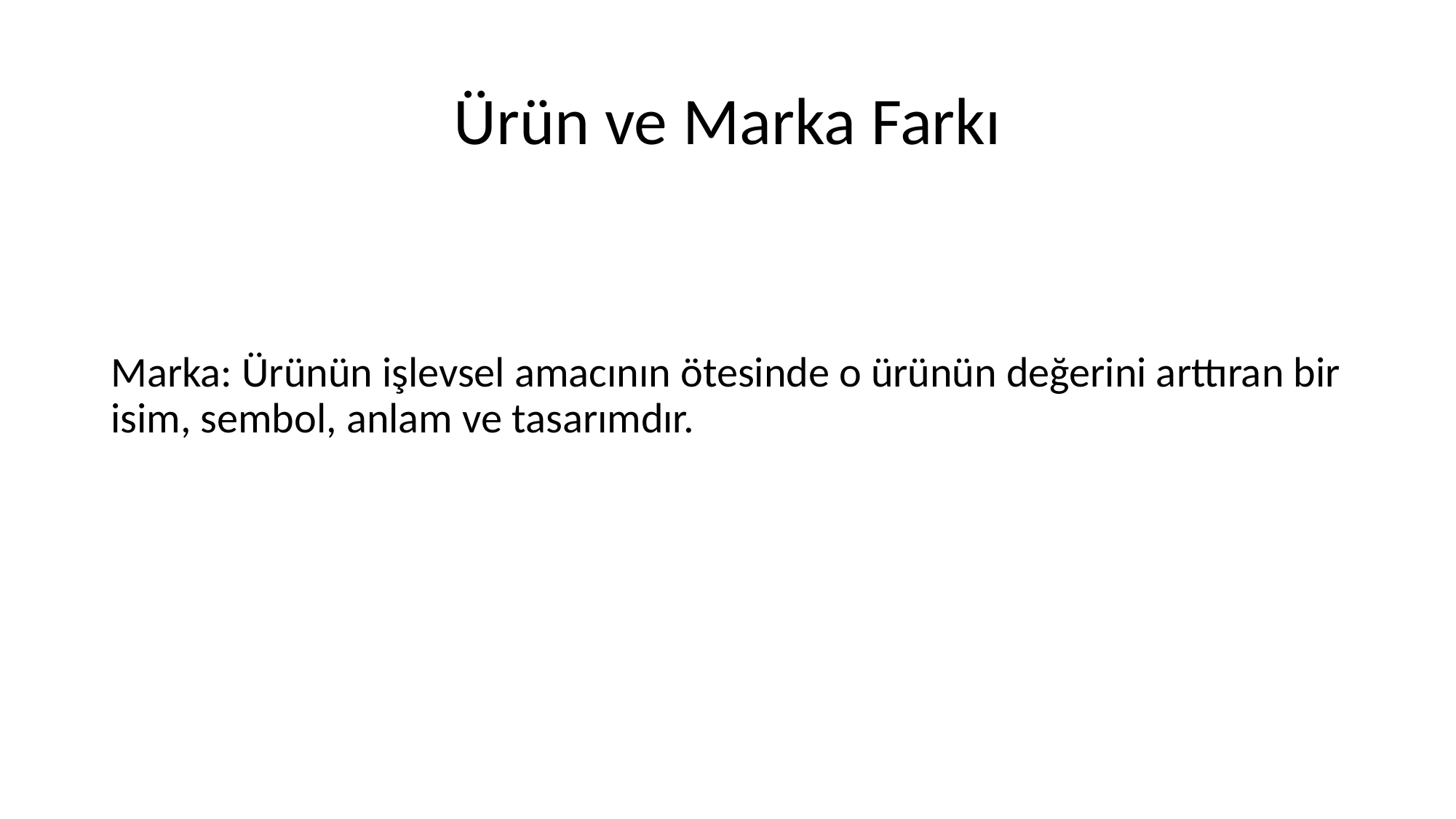

# Ürün ve Marka Farkı

Marka: Ürünün işlevsel amacının ötesinde o ürünün değerini arttıran bir isim, sembol, anlam ve tasarımdır.